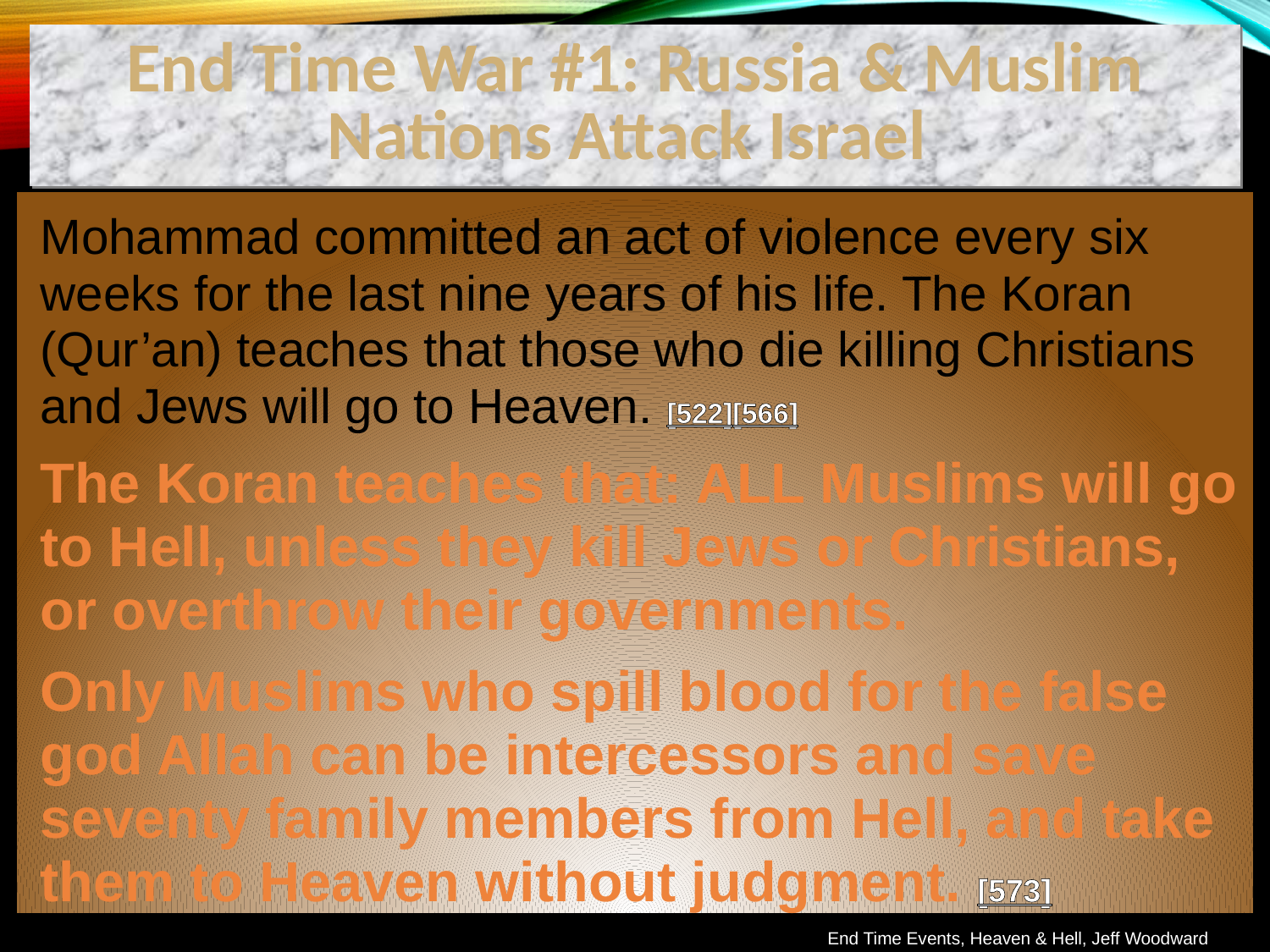

End Time War #1: Russia & Muslim Nations Attack Israel
Mohammad committed an act of violence every six weeks for the last nine years of his life. The Koran (Qur’an) teaches that those who die killing Christians and Jews will go to Heaven. [522][566]
The Koran teaches that: ALL Muslims will go to Hell, unless they kill Jews or Christians, or overthrow their governments.
Only Muslims who spill blood for the false god Allah can be intercessors and save seventy family members from Hell, and take them to Heaven without judgment. [573]
End Time Events, Heaven & Hell, Jeff Woodward